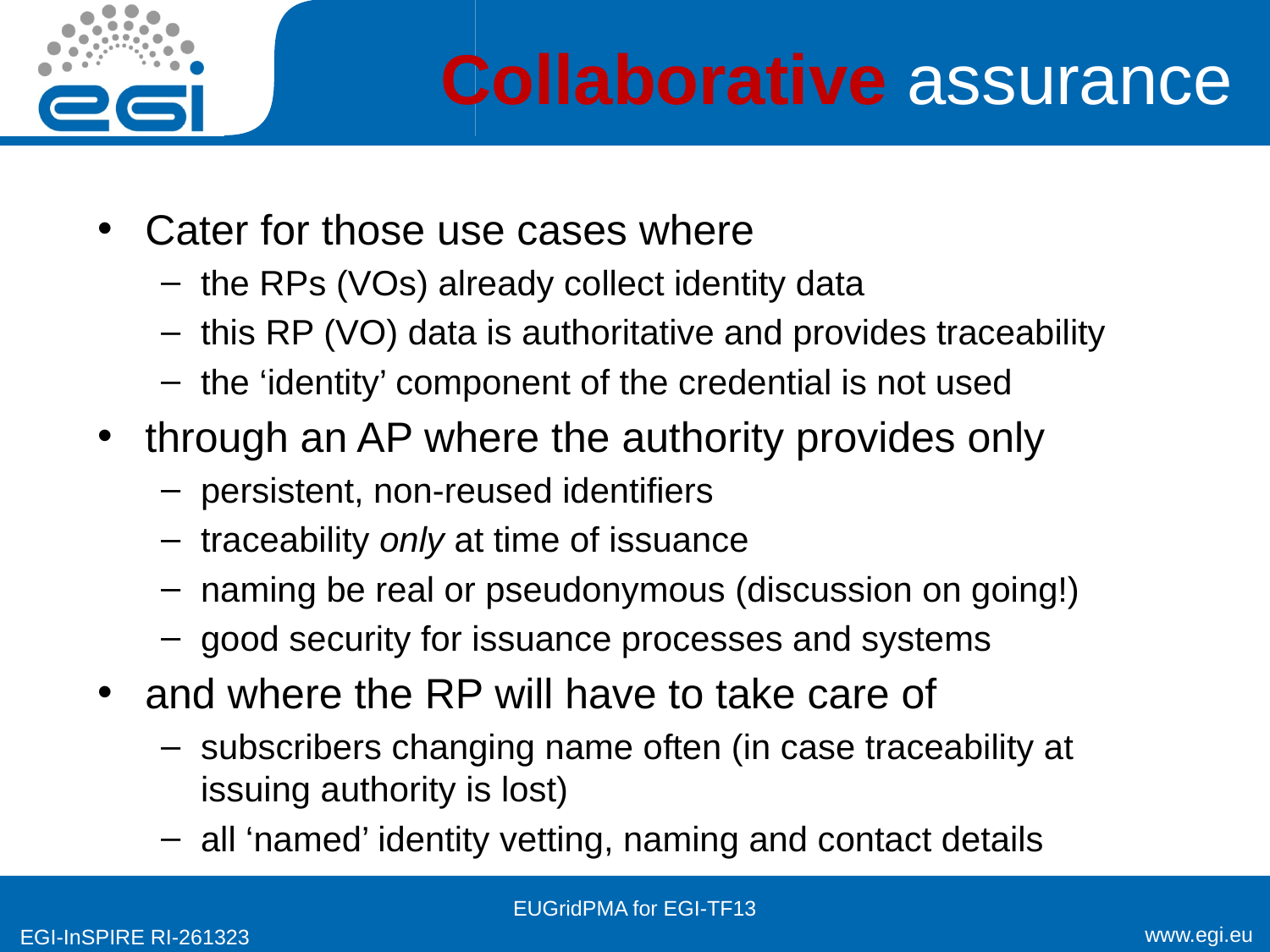

# Collaborative assurance
Cater for those use cases where
the RPs (VOs) already collect identity data
this RP (VO) data is authoritative and provides traceability
the ‘identity’ component of the credential is not used
through an AP where the authority provides only
persistent, non-reused identifiers
traceability only at time of issuance
naming be real or pseudonymous (discussion on going!)
good security for issuance processes and systems
and where the RP will have to take care of
subscribers changing name often (in case traceability at issuing authority is lost)
all ‘named’ identity vetting, naming and contact details

EUGridPMA for EGI-TF13